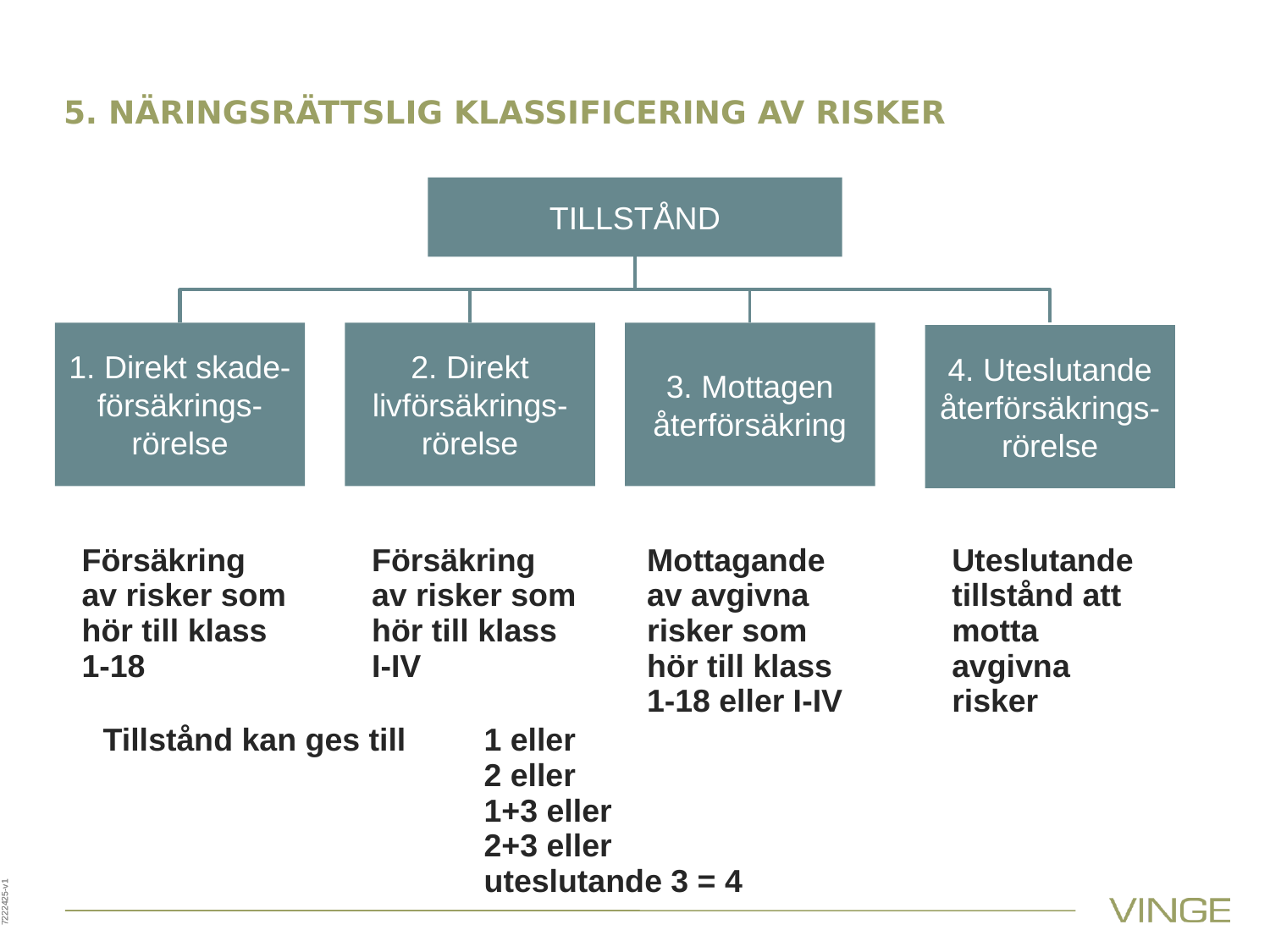

# 5. NÄRINGSRÄTTSLIG KLASSIFICERING AV RISKER
TILLSTÅND
1. Direkt skade-försäkrings-rörelse
2. Direkt livförsäkrings-rörelse
3. Mottagen återförsäkring
4. Uteslutande återförsäkrings-rörelse
Försäkring av risker som hör till klass 1-18
Försäkring av risker som hör till klass I-IV
Mottagande av avgivna risker som hör till klass 1-18 eller I-IV
Uteslutande tillstånd att motta avgivna risker
Tillstånd kan ges till 	1 eller
			2 eller
			1+3 eller
			2+3 eller
			uteslutande 3 = 4

7222425-v1
7222425-v1